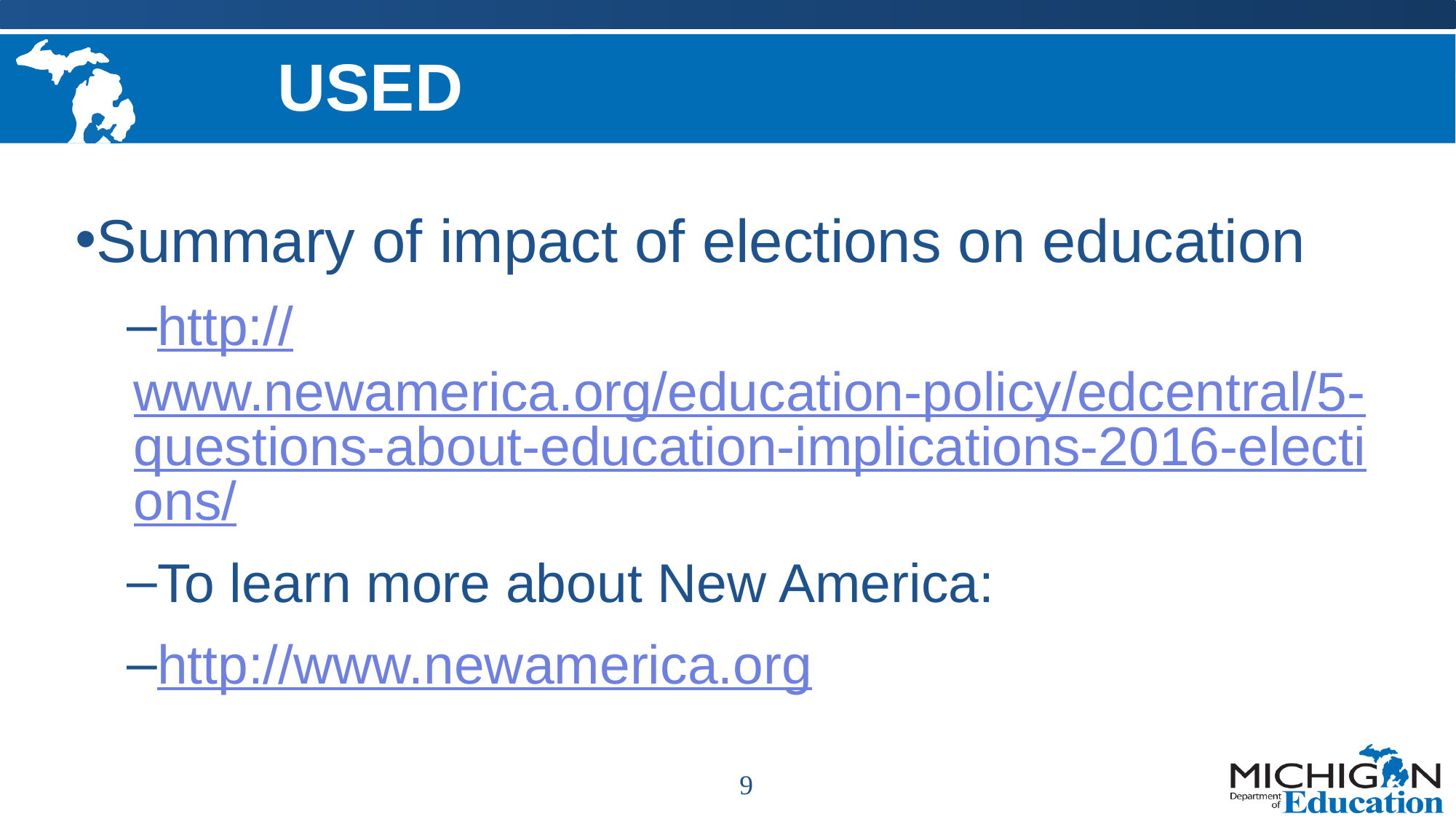

# USED
Summary of impact of elections on education
http://www.newamerica.org/education-policy/edcentral/5-questions-about-education-implications-2016-elections/
To learn more about New America:
http://www.newamerica.org

9